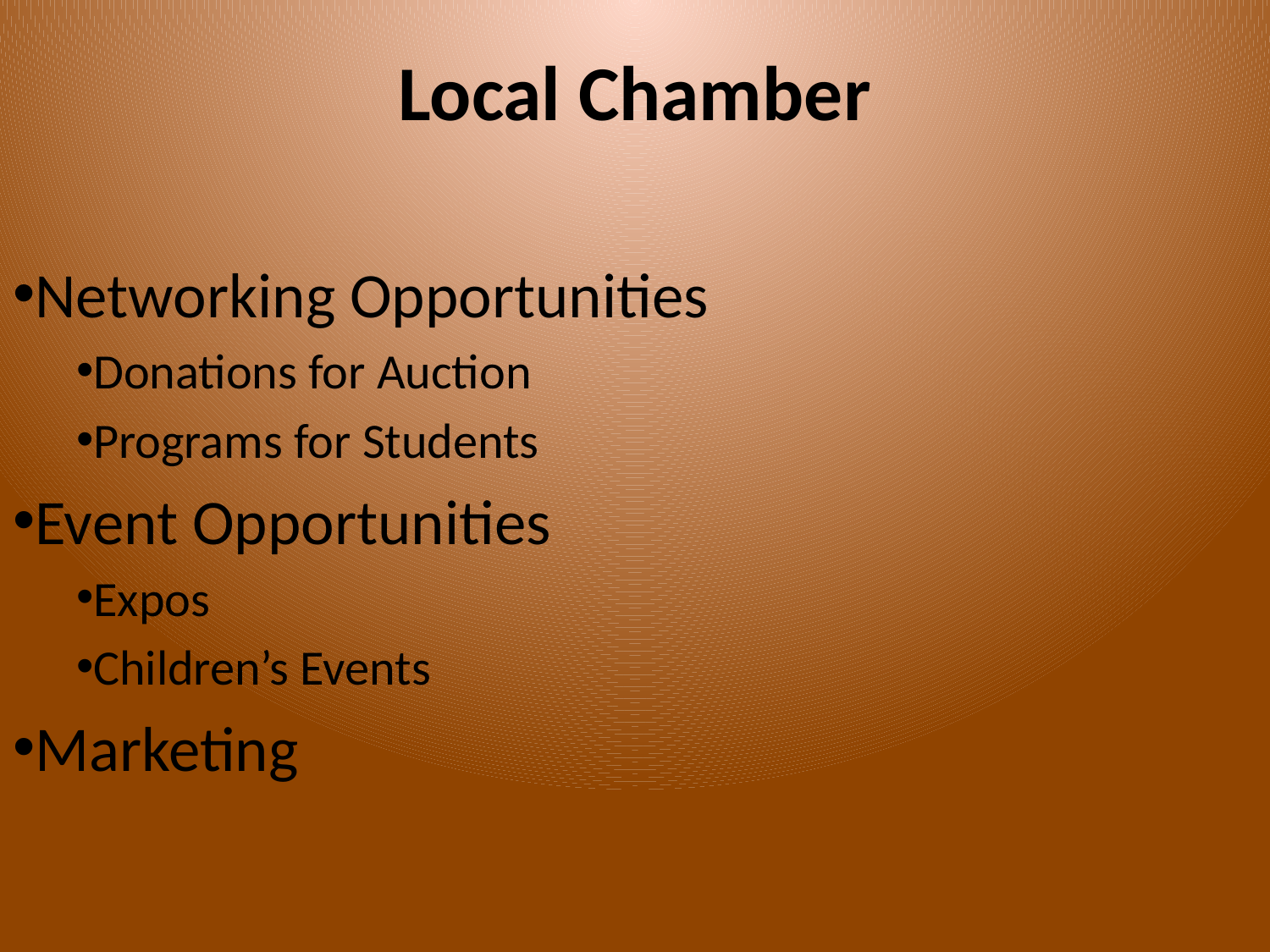

# Local Chamber

Networking Opportunities
Donations for Auction
Programs for Students
Event Opportunities
Expos
Children’s Events
Marketing